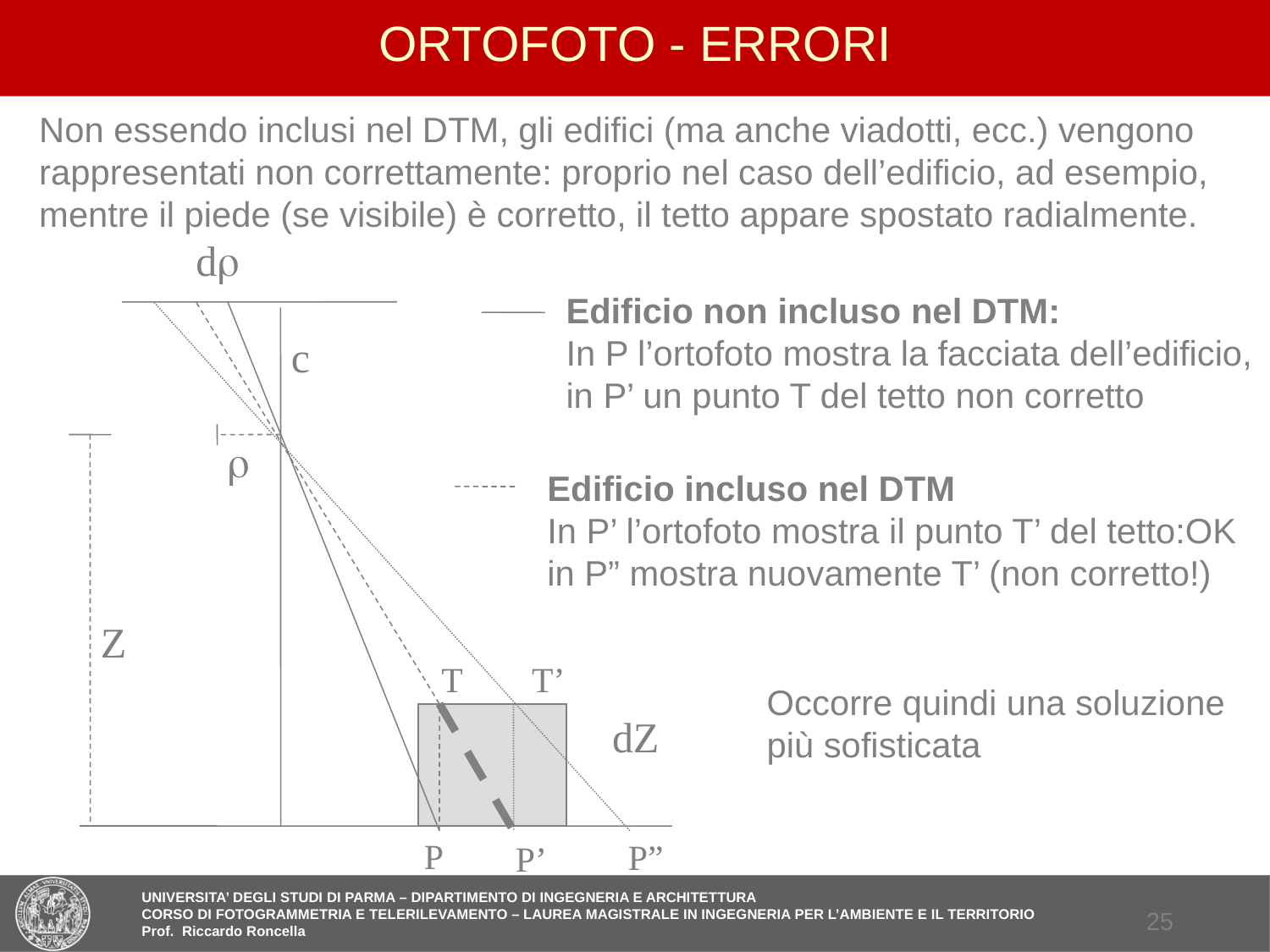

# ORTOFOTO - ERRORI
Non essendo inclusi nel DTM, gli edifici (ma anche viadotti, ecc.) vengono rappresentati non correttamente: proprio nel caso dell’edificio, ad esempio, mentre il piede (se visibile) è corretto, il tetto appare spostato radialmente.
dρ
Edificio non incluso nel DTM:
In P l’ortofoto mostra la facciata dell’edificio,
in P’ un punto T del tetto non corretto

c

ρ

Edificio incluso nel DTM
In P’ l’ortofoto mostra il punto T’ del tetto:OK
in P” mostra nuovamente T’ (non corretto!)

Z
T
T’
Occorre quindi una soluzione
più sofisticata

dZ

P
P”
P’
25